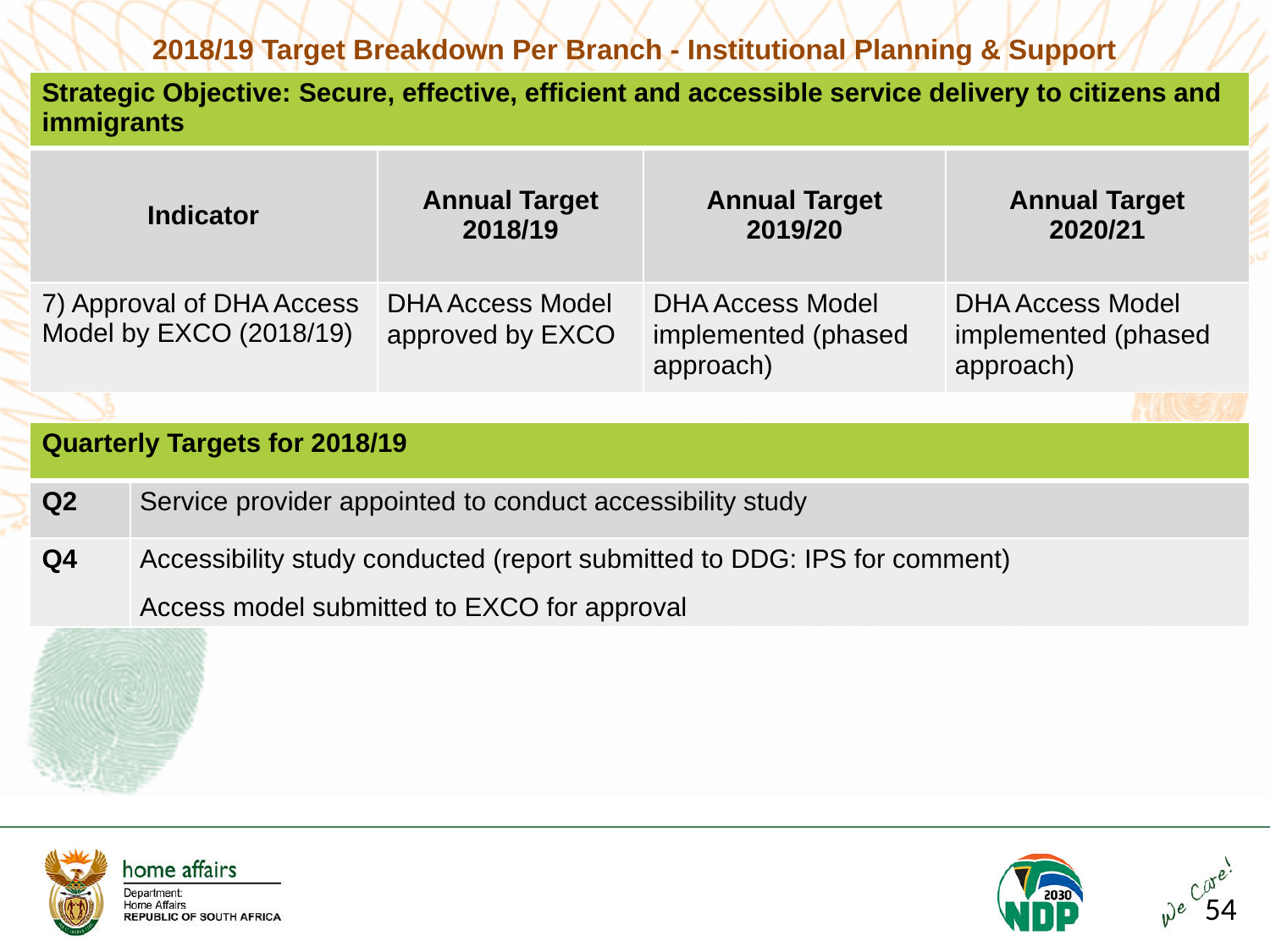

2018/19 Target Breakdown Per Branch - Institutional Planning & Support
| Strategic Objective: Secure, effective, efficient and accessible service delivery to citizens and immigrants |  |  |  |
| --- | --- | --- | --- |
| Indicator | Annual Target 2018/19 | Annual Target 2019/20 | Annual Target 2020/21 |
| 7) Approval of DHA Access Model by EXCO (2018/19) | DHA Access Model approved by EXCO | DHA Access Model implemented (phased approach) | DHA Access Model implemented (phased approach) |
| Quarterly Targets for 2018/19 |  |
| --- | --- |
| Q2 | Service provider appointed to conduct accessibility study |
| Q4 | Accessibility study conducted (report submitted to DDG: IPS for comment) Access model submitted to EXCO for approval |
54